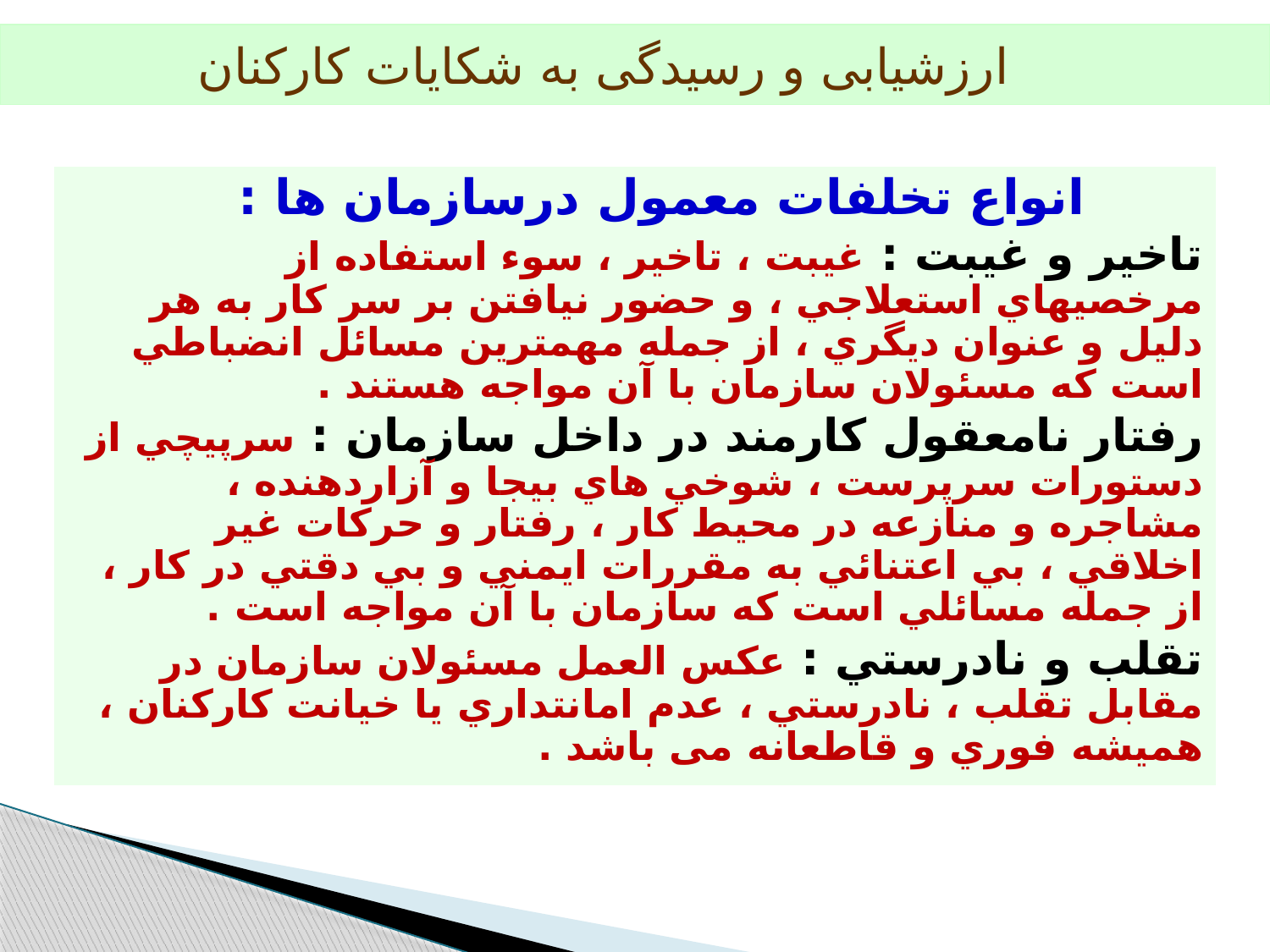

ارزشیابی و رسیدگی به شکایات کارکنان
       انواع تخلفات معمول درسازمان ها :
تاخير و غيبت : غيبت ، تاخير ، سوء استفاده از مرخصيهاي استعلاجي ، و حضور نيافتن بر سر كار به هر دليل و عنوان ديگري ، از جمله مهمترين مسائل انضباطي است كه مسئولان سازمان با آن مواجه هستند .
رفتار نامعقول كارمند در داخل سازمان : سرپيچي از دستورات سرپرست ، شوخي هاي بيجا و آزاردهنده ، مشاجره و منازعه در محيط كار ، رفتار و حركات غير اخلاقي ، بي اعتنائي به مقررات ايمني و بي دقتي در كار ، از جمله مسائلي است كه سازمان با آن مواجه است .
تقلب و نادرستي : عكس العمل مسئولان سازمان در مقابل تقلب ، نادرستي ، عدم امانتداري يا خيانت كاركنان ، هميشه فوري و قاطعانه می باشد .